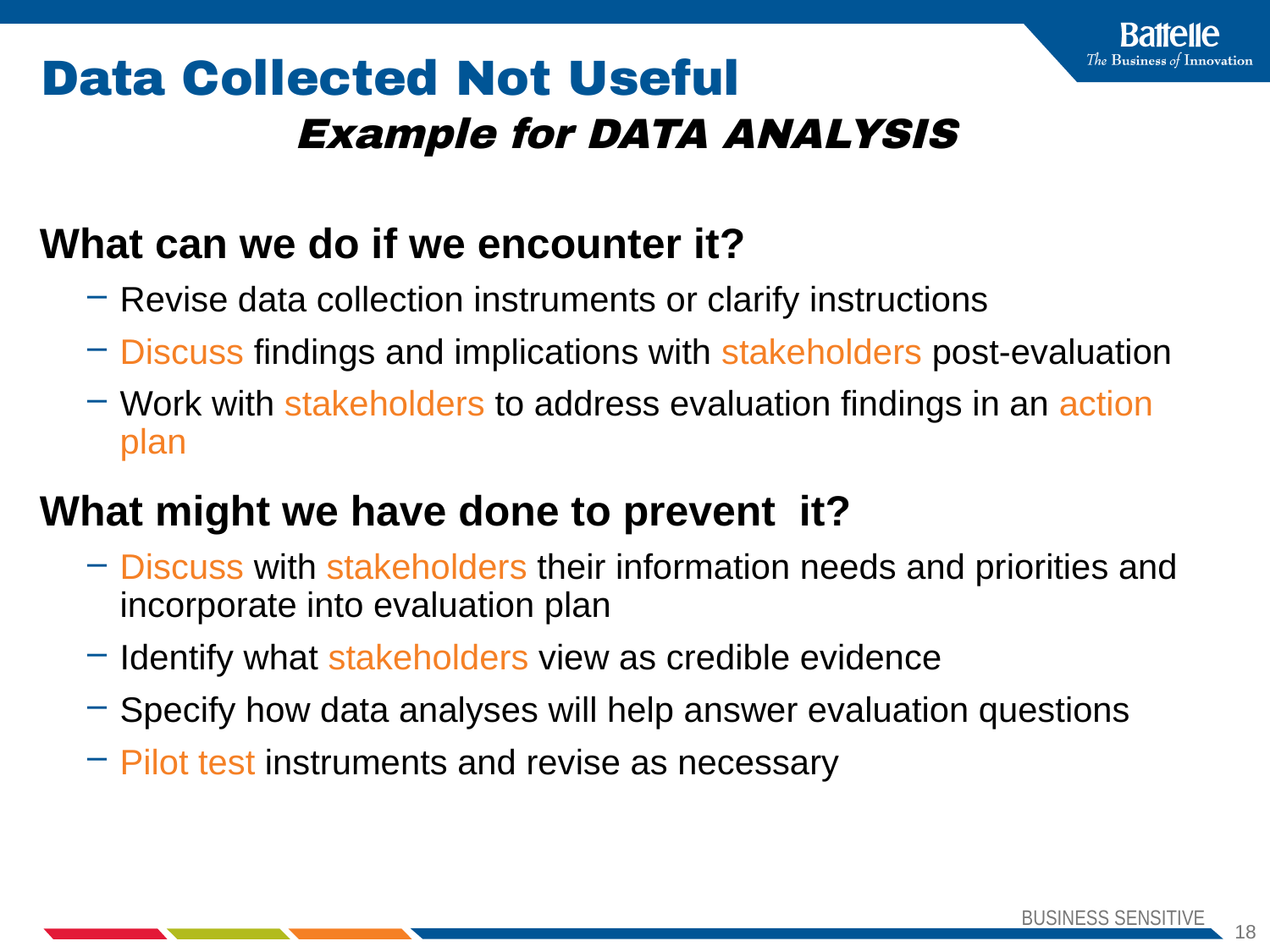

# Data Collected Not Useful Example for Data Analysis
What can we do if we encounter it?
Revise data collection instruments or clarify instructions
Discuss findings and implications with stakeholders post-evaluation
Work with stakeholders to address evaluation findings in an action plan
What might we have done to prevent  it?
Discuss with stakeholders their information needs and priorities and incorporate into evaluation plan
Identify what stakeholders view as credible evidence
Specify how data analyses will help answer evaluation questions
Pilot test instruments and revise as necessary